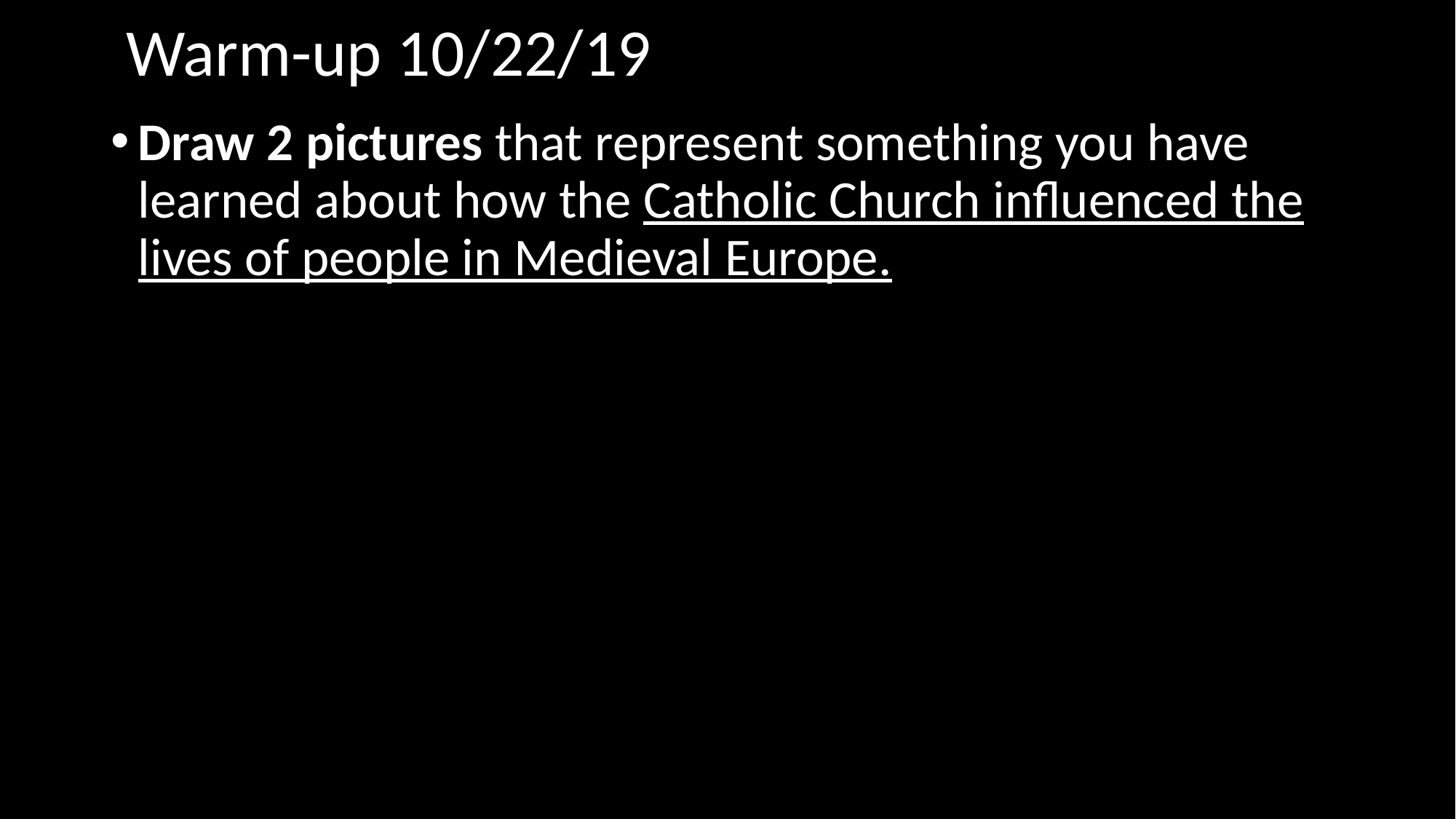

# Warm-up 10/22/19
Draw 2 pictures that represent something you have learned about how the Catholic Church influenced the lives of people in Medieval Europe.